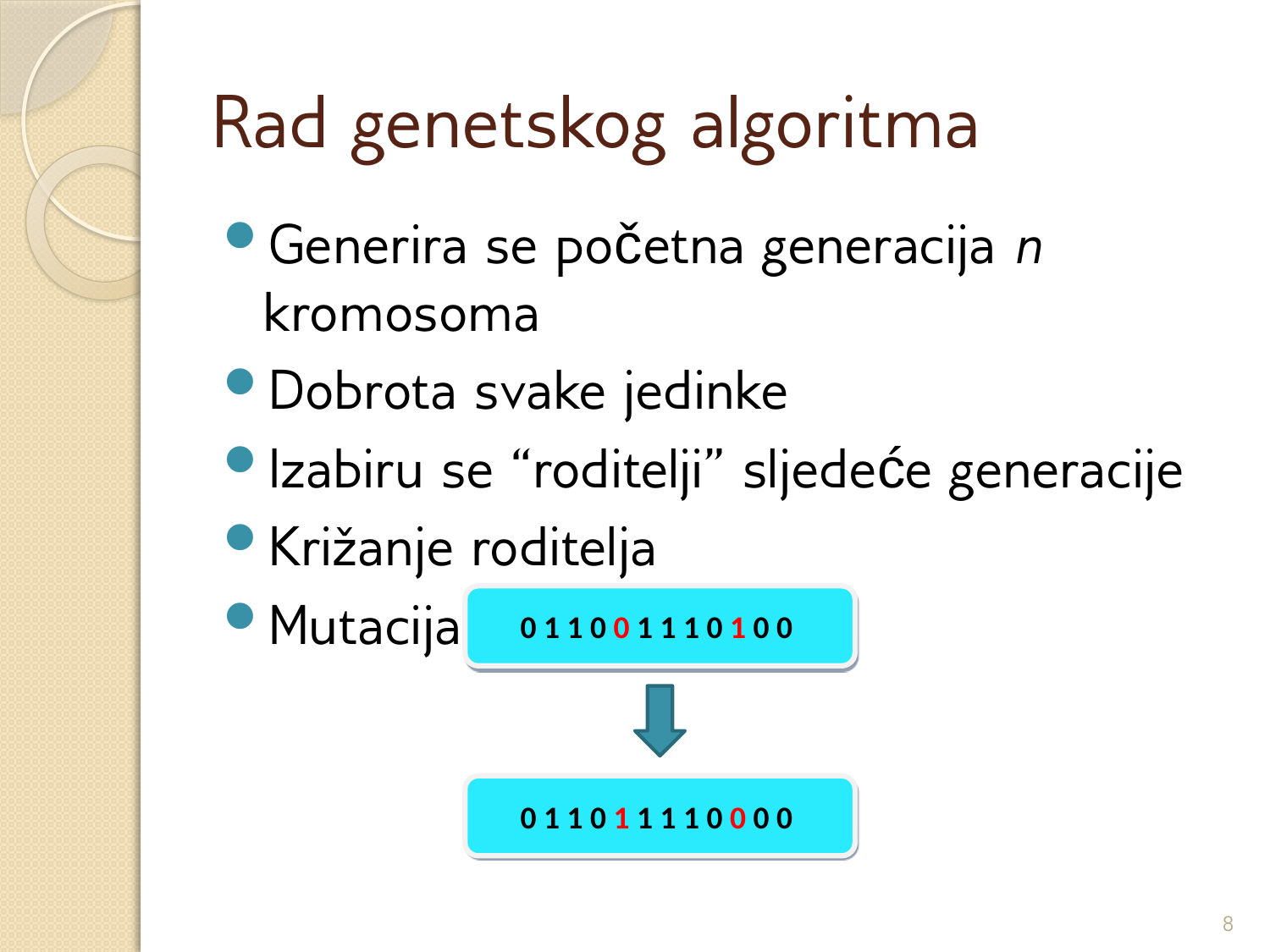

# Rad genetskog algoritma
Generira se početna generacija n kromosoma
Dobrota svake jedinke
Izabiru se “roditelji” sljedeće generacije
Križanje roditelja
Mutacija

0 1 1 0 0 1 1 1 0 1 0 0

0 1 1 0 1 1 1 1 0 0 0 0
8